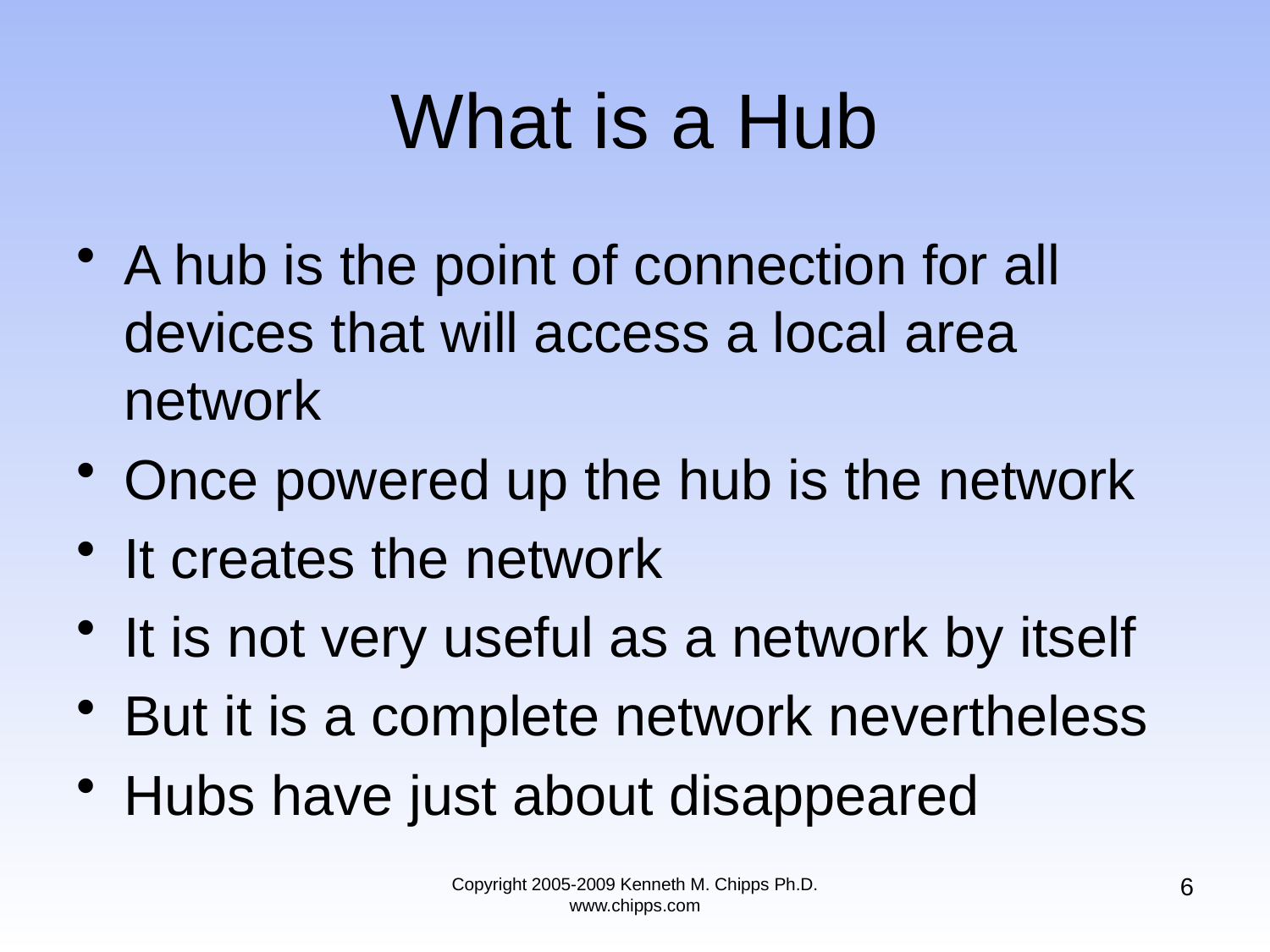

# What is a Hub
A hub is the point of connection for all devices that will access a local area network
Once powered up the hub is the network
It creates the network
It is not very useful as a network by itself
But it is a complete network nevertheless
Hubs have just about disappeared
6
Copyright 2005-2009 Kenneth M. Chipps Ph.D. www.chipps.com